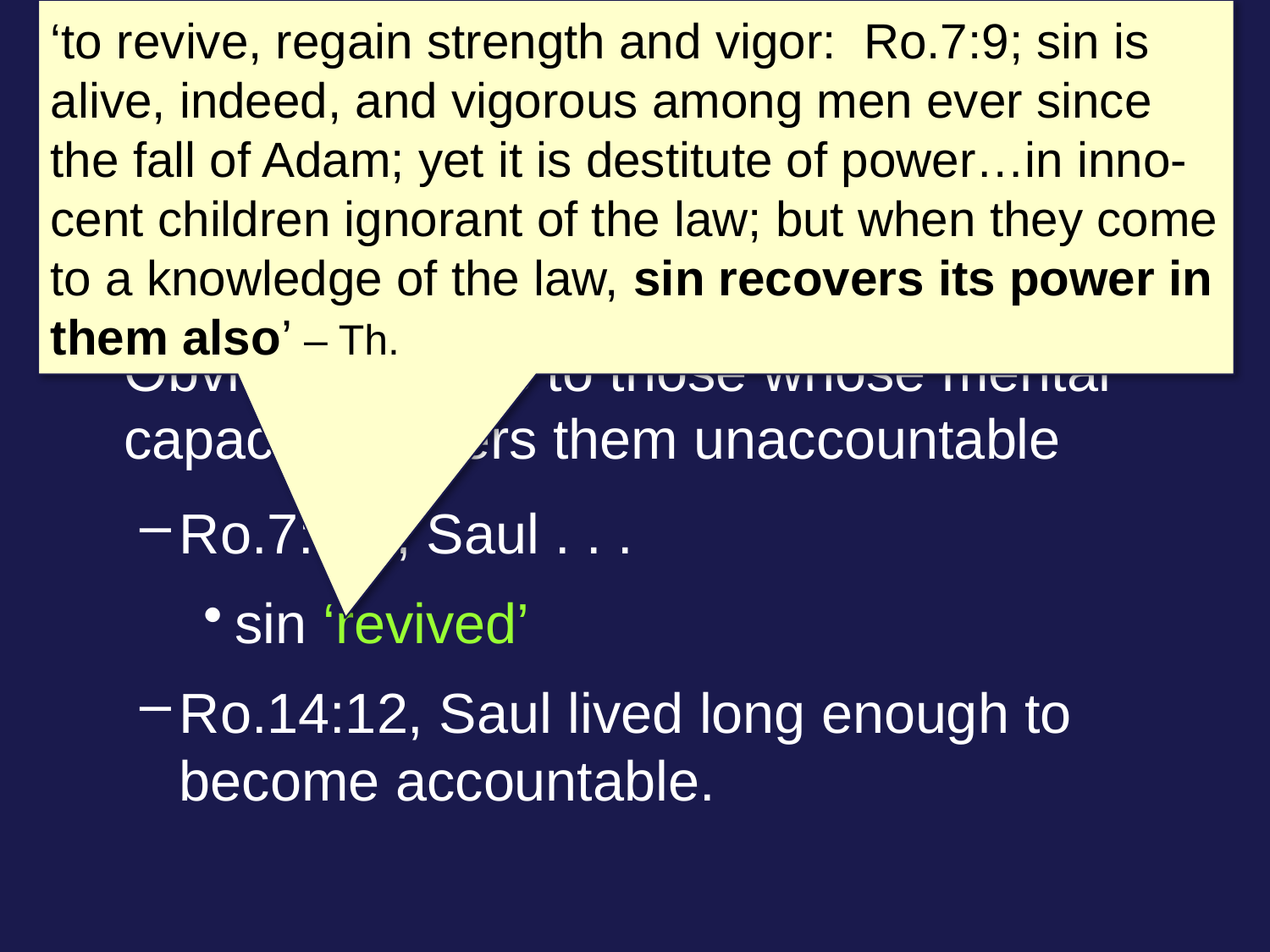

‘to revive, regain strength and vigor:  Ro.7:9; sin is alive, indeed, and vigorous among men ever since the fall of Adam; yet it is destitute of power…in inno-cent children ignorant of the law; but when they come to a knowledge of the law, sin recovers its power in them also’ – Th.
# 2 Sm.12:22-23
Jon.4:11
Not grownups with directional problems
Obviously refers to those whose mental capacity renders them unaccountable
Ro.7:7-9, Saul . . .
sin ‘revived’
Ro.14:12, Saul lived long enough to become accountable.